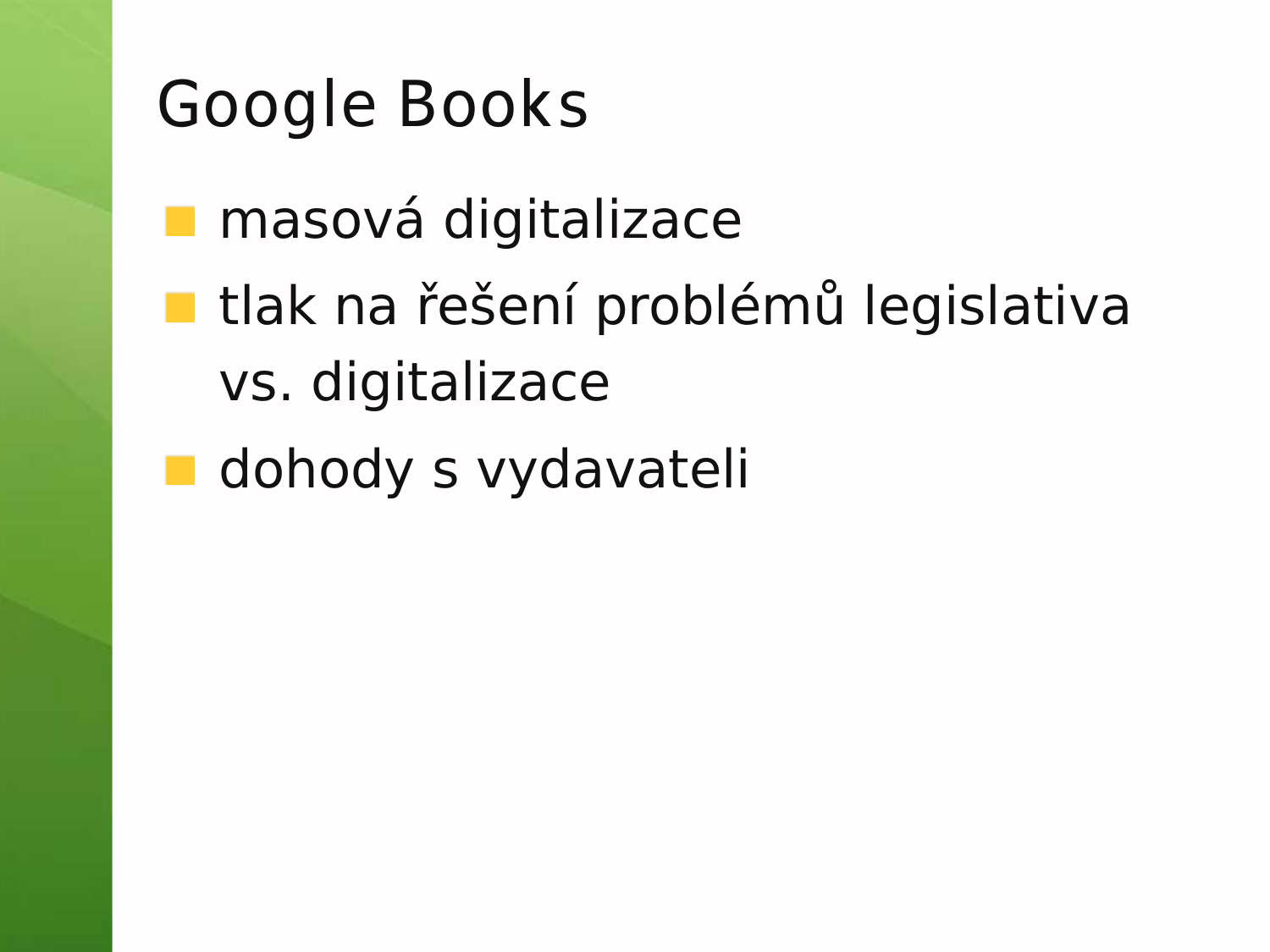

# Google Books
masová digitalizace
tlak na řešení problémů legislativa vs. digitalizace
dohody s vydavateli